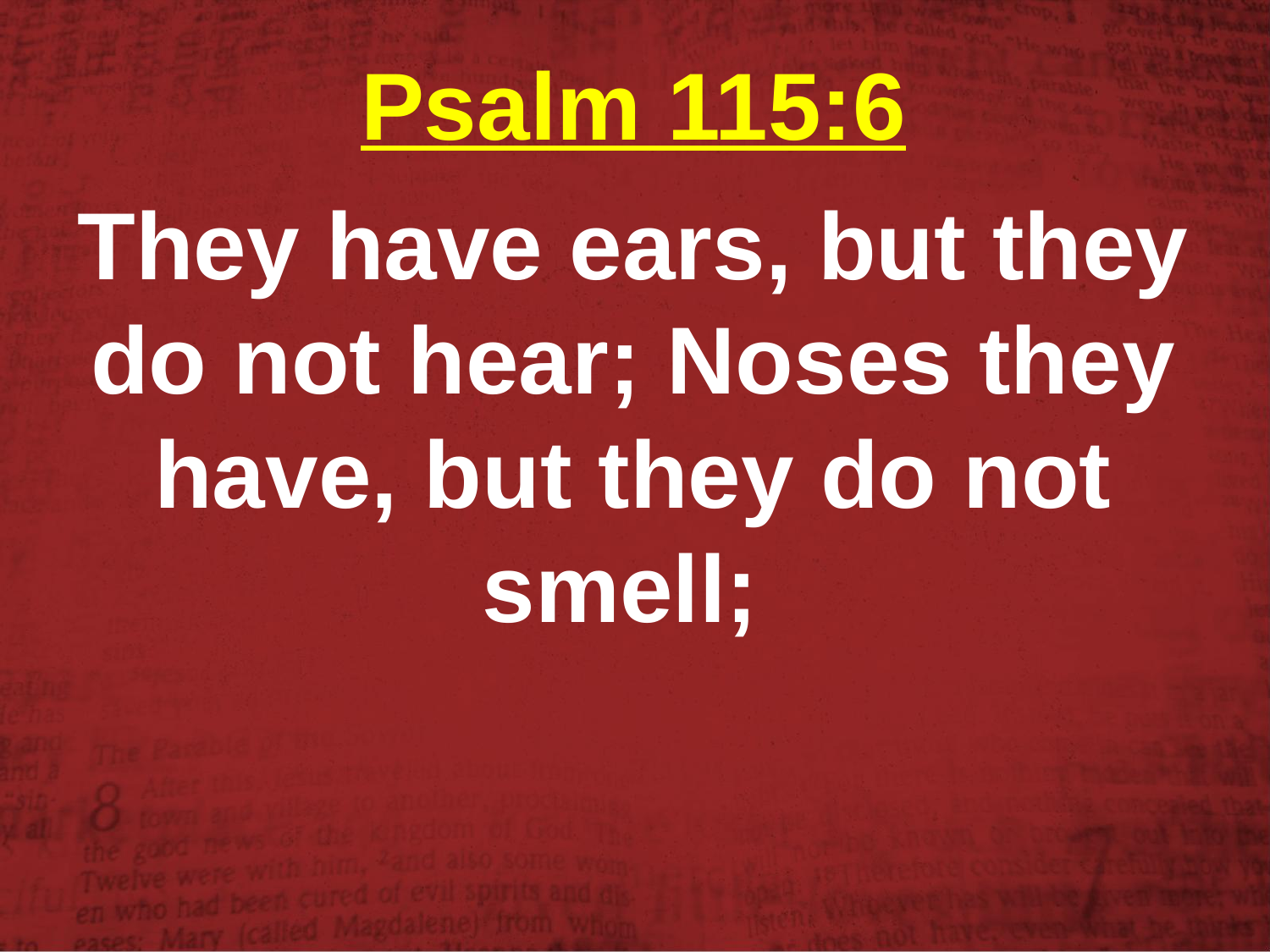

Psalm 115:6

They have ears, but they do not hear; Noses they have, but they do not smell;